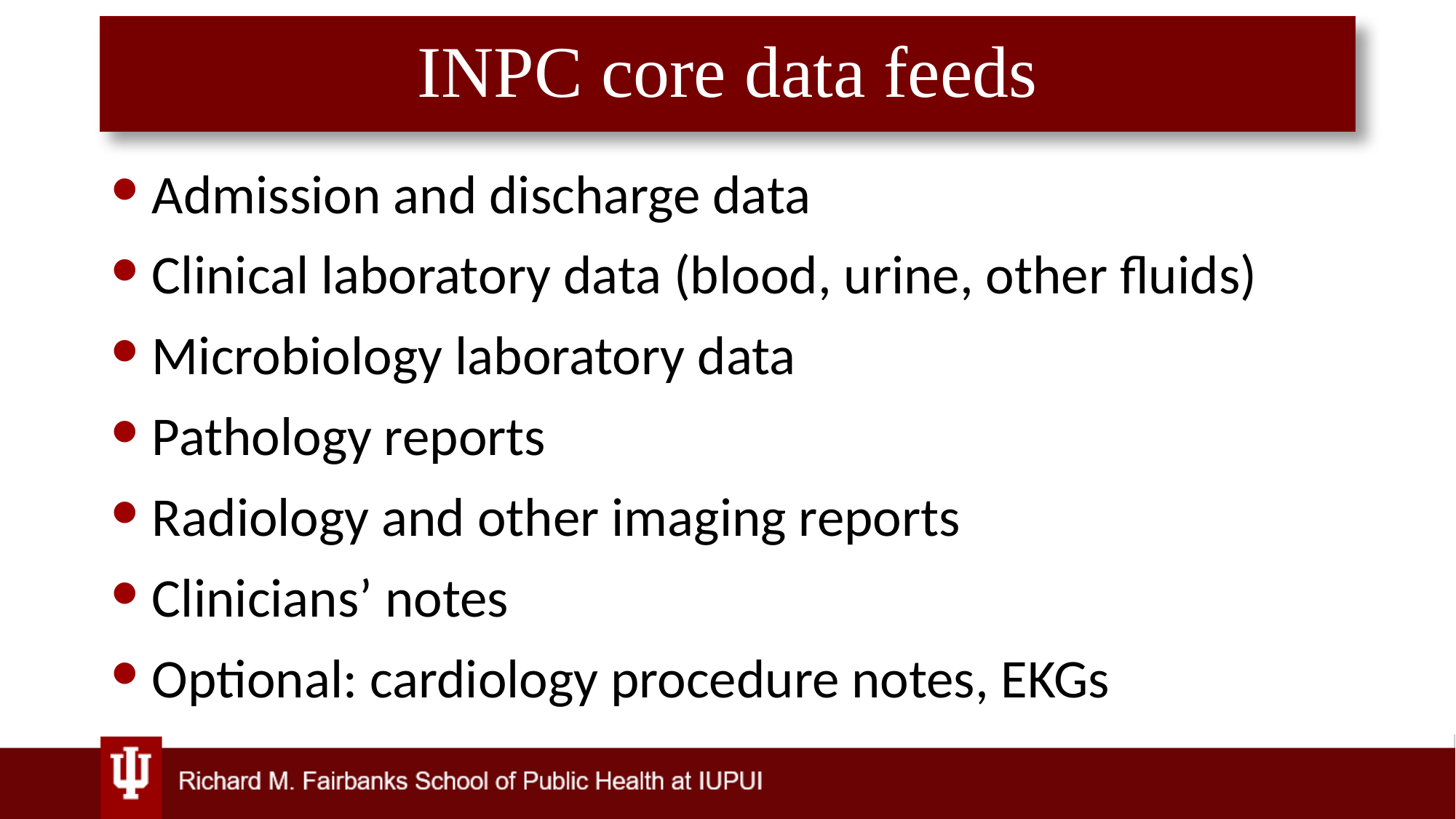

# INPC core data feeds
Admission and discharge data
Clinical laboratory data (blood, urine, other fluids)
Microbiology laboratory data
Pathology reports
Radiology and other imaging reports
Clinicians’ notes
Optional: cardiology procedure notes, EKGs